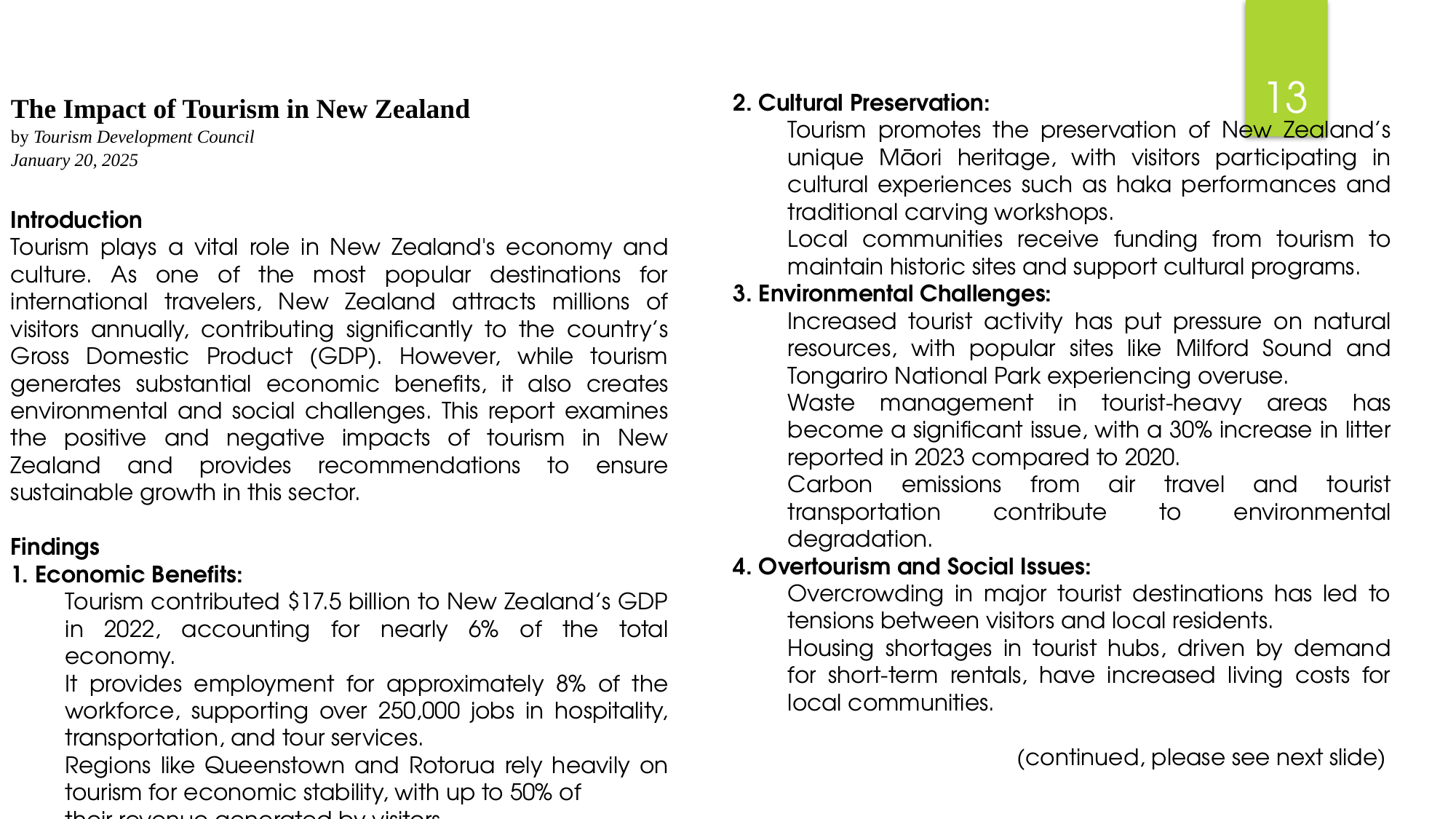

13
The Impact of Tourism in New Zealand
by Tourism Development Council
January 20, 2025

Introduction
Tourism plays a vital role in New Zealand's economy and culture. As one of the most popular destinations for international travelers, New Zealand attracts millions of visitors annually, contributing significantly to the country’s Gross Domestic Product (GDP). However, while tourism generates substantial economic benefits, it also creates environmental and social challenges. This report examines the positive and negative impacts of tourism in New Zealand and provides recommendations to ensure sustainable growth in this sector.

Findings
1. Economic Benefits:
Tourism contributed $17.5 billion to New Zealand’s GDP in 2022, accounting for nearly 6% of the total economy.
It provides employment for approximately 8% of the workforce, supporting over 250,000 jobs in hospitality, transportation, and tour services.
Regions like Queenstown and Rotorua rely heavily on tourism for economic stability, with up to 50% of
their revenue generated by visitors.
2. Cultural Preservation:
Tourism promotes the preservation of New Zealand’s unique Māori heritage, with visitors participating in cultural experiences such as haka performances and traditional carving workshops.
Local communities receive funding from tourism to maintain historic sites and support cultural programs.
3. Environmental Challenges:
Increased tourist activity has put pressure on natural resources, with popular sites like Milford Sound and Tongariro National Park experiencing overuse.
Waste management in tourist-heavy areas has become a significant issue, with a 30% increase in litter reported in 2023 compared to 2020.
Carbon emissions from air travel and tourist transportation contribute to environmental degradation.
4. Overtourism and Social Issues:
Overcrowding in major tourist destinations has led to tensions between visitors and local residents.
Housing shortages in tourist hubs, driven by demand for short-term rentals, have increased living costs for local communities.

                                    (continued, please see next slide)